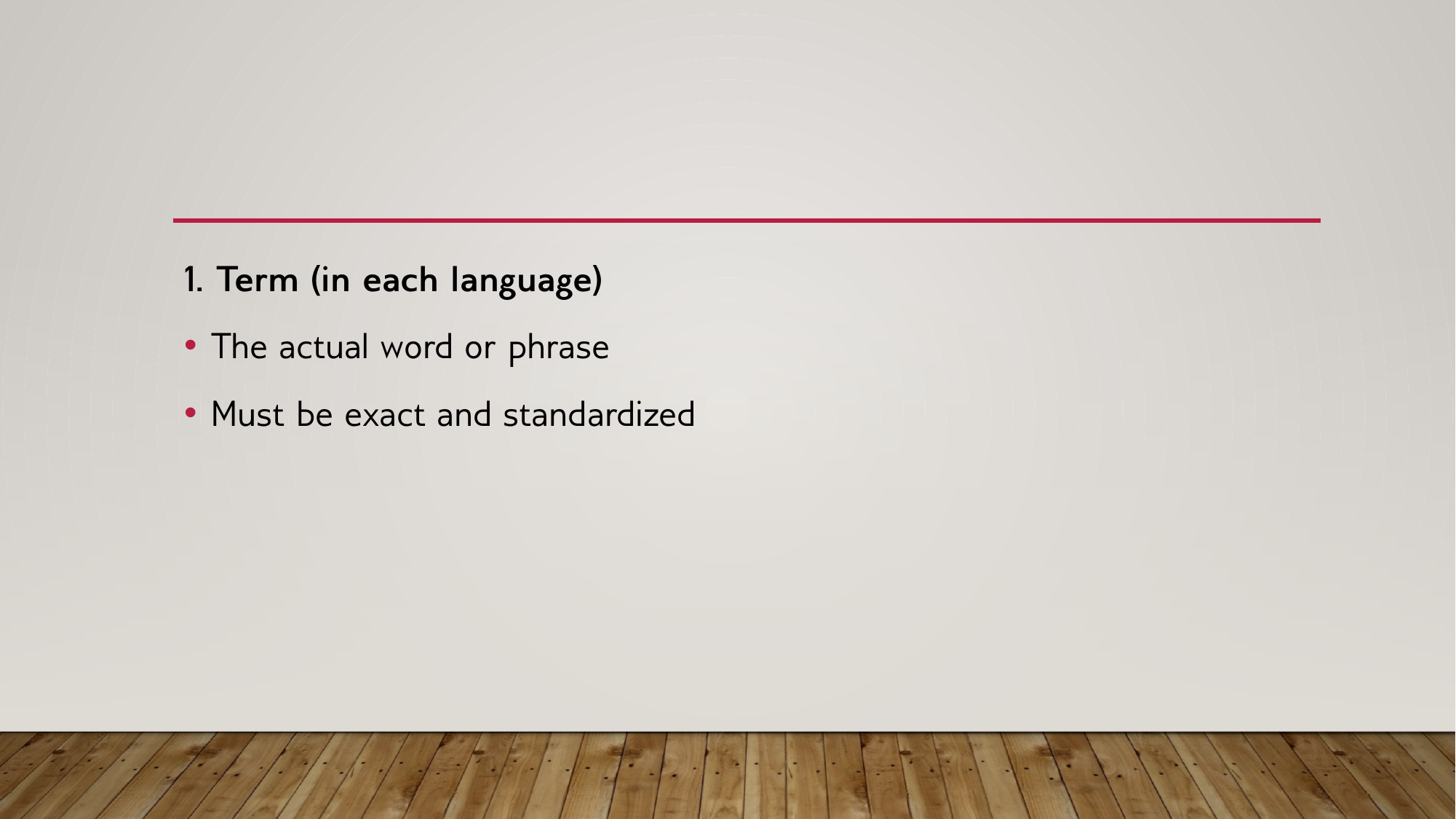

1. Term (in each language)
The actual word or phrase
Must be exact and standardized